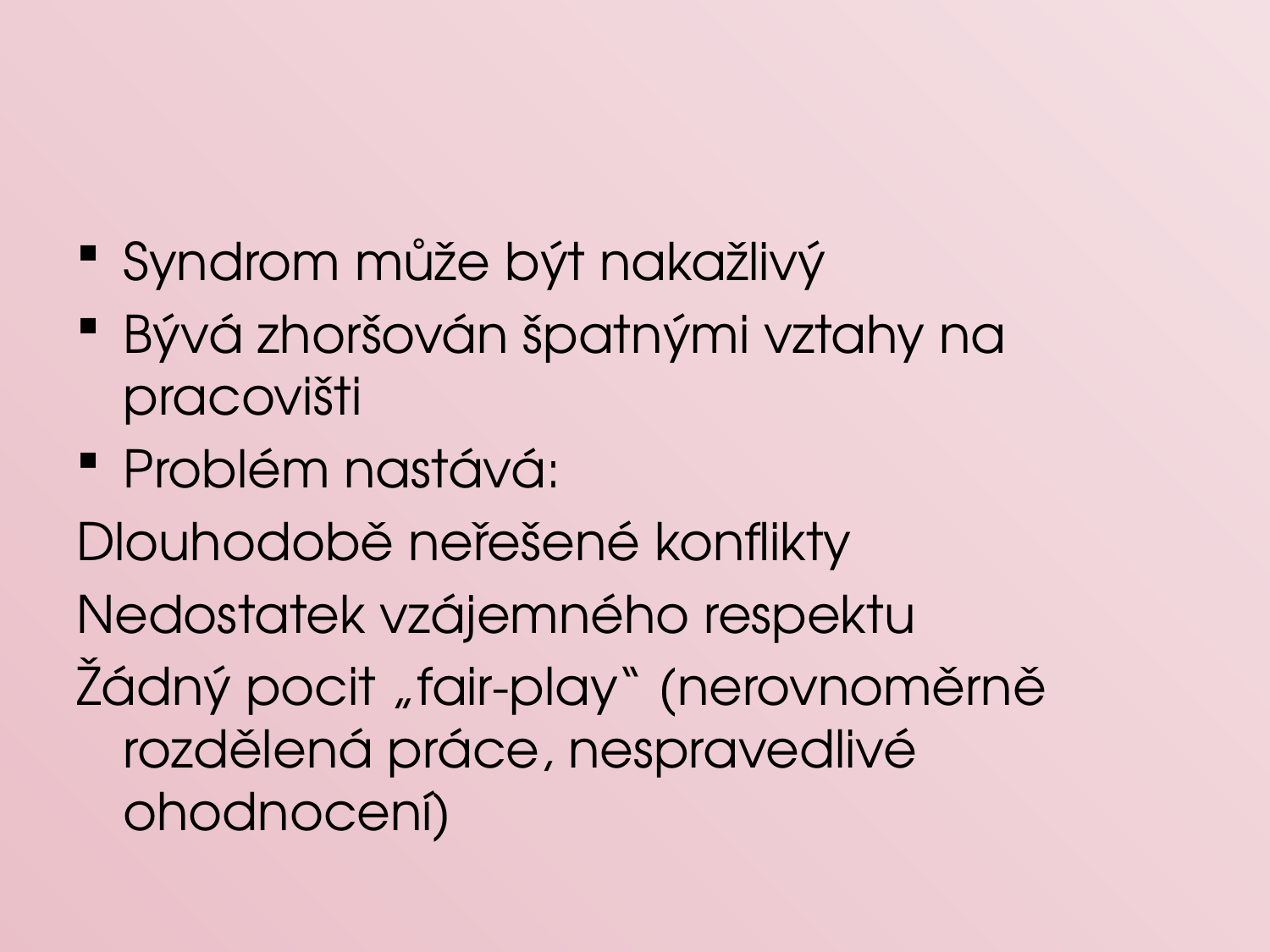

Syndrom může být nakažlivý
Bývá zhoršován špatnými vztahy na pracovišti
Problém nastává:
Dlouhodobě neřešené konflikty
Nedostatek vzájemného respektu
Žádný pocit „fair-play“ (nerovnoměrně rozdělená práce, nespravedlivé ohodnocení)